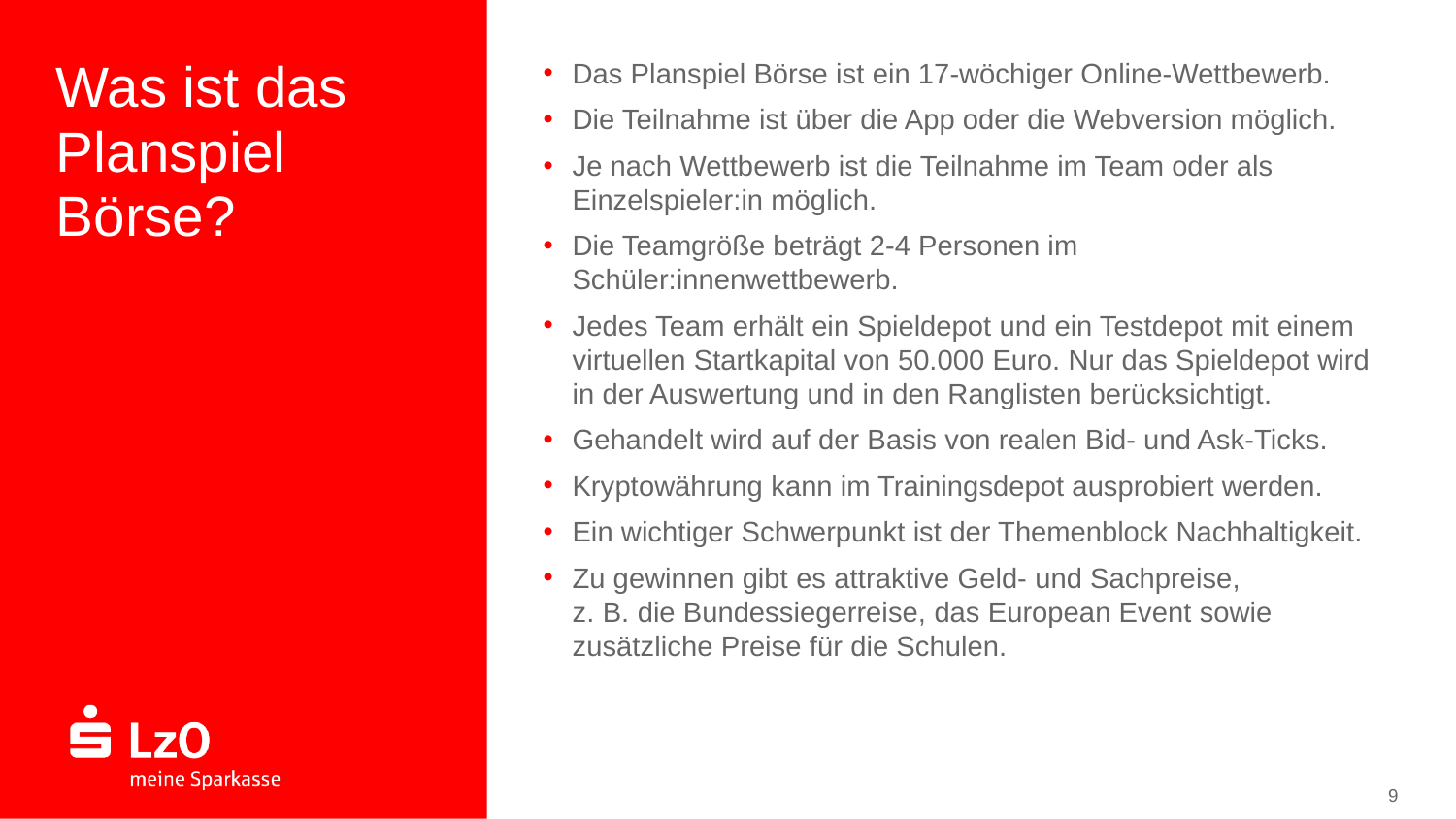

Das Planspiel Börse ist ein 17-wöchiger Online-Wettbewerb.
Die Teilnahme ist über die App oder die Webversion möglich.
Je nach Wettbewerb ist die Teilnahme im Team oder als Einzelspieler:in möglich.
Die Teamgröße beträgt 2-4 Personen im Schüler:innenwettbewerb.
Jedes Team erhält ein Spieldepot und ein Testdepot mit einem virtuellen Startkapital von 50.000 Euro. Nur das Spieldepot wird in der Auswertung und in den Ranglisten berücksichtigt.
Gehandelt wird auf der Basis von realen Bid- und Ask-Ticks.
Kryptowährung kann im Trainingsdepot ausprobiert werden.
Ein wichtiger Schwerpunkt ist der Themenblock Nachhaltigkeit.
Zu gewinnen gibt es attraktive Geld- und Sachpreise,
z. B. die Bundessiegerreise, das European Event sowie zusätzliche Preise für die Schulen.

# Was ist das Planspiel Börse?
9